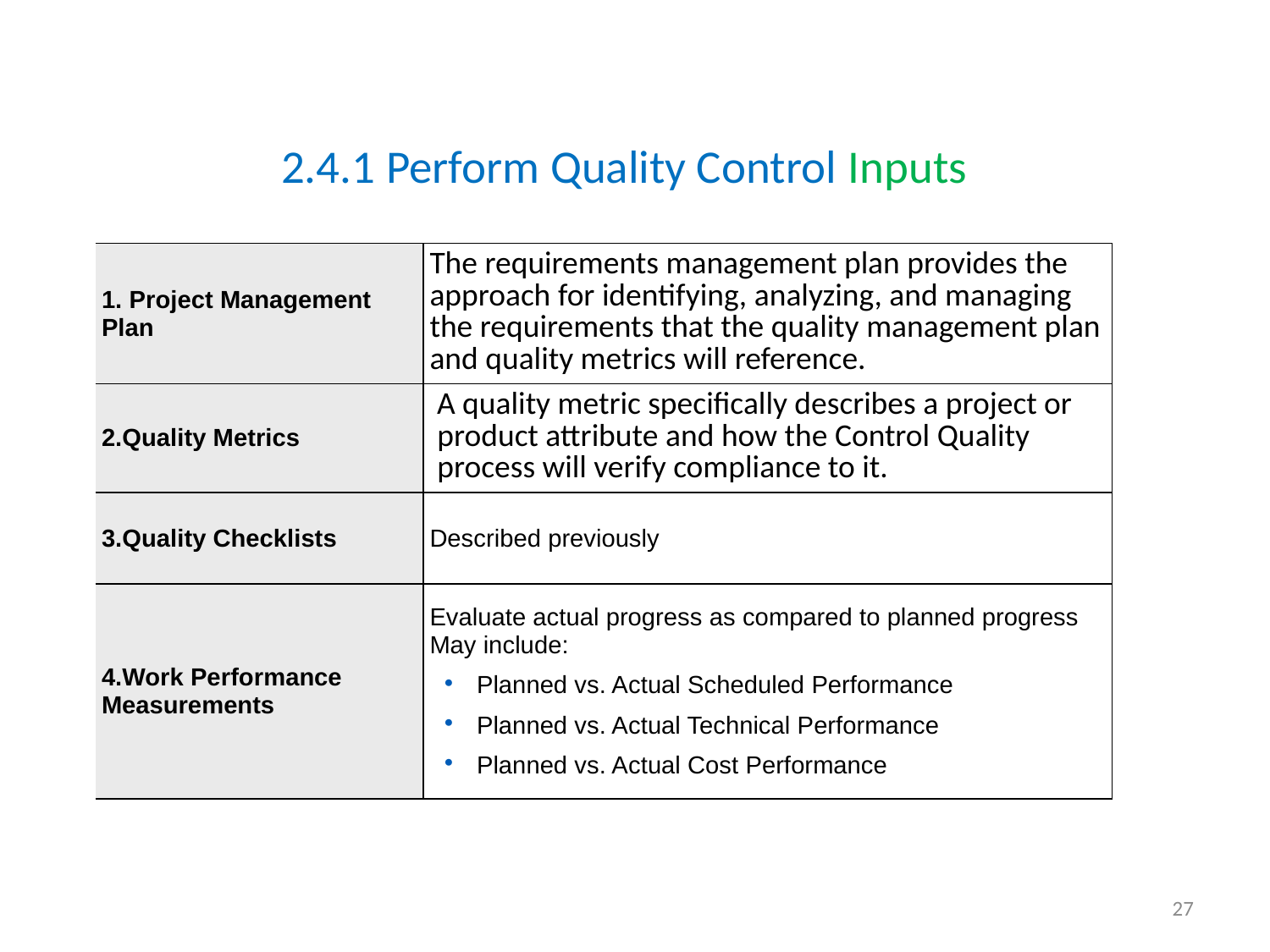

# 2.4.1 Perform Quality Control Inputs
| 1. Project Management Plan | The requirements management plan provides the approach for identifying, analyzing, and managing the requirements that the quality management plan and quality metrics will reference. |
| --- | --- |
| 2.Quality Metrics | A quality metric specifically describes a project or product attribute and how the Control Quality process will verify compliance to it. |
| 3.Quality Checklists | Described previously |
| 4.Work Performance Measurements | Evaluate actual progress as compared to planned progress May include: Planned vs. Actual Scheduled Performance Planned vs. Actual Technical Performance Planned vs. Actual Cost Performance |

27